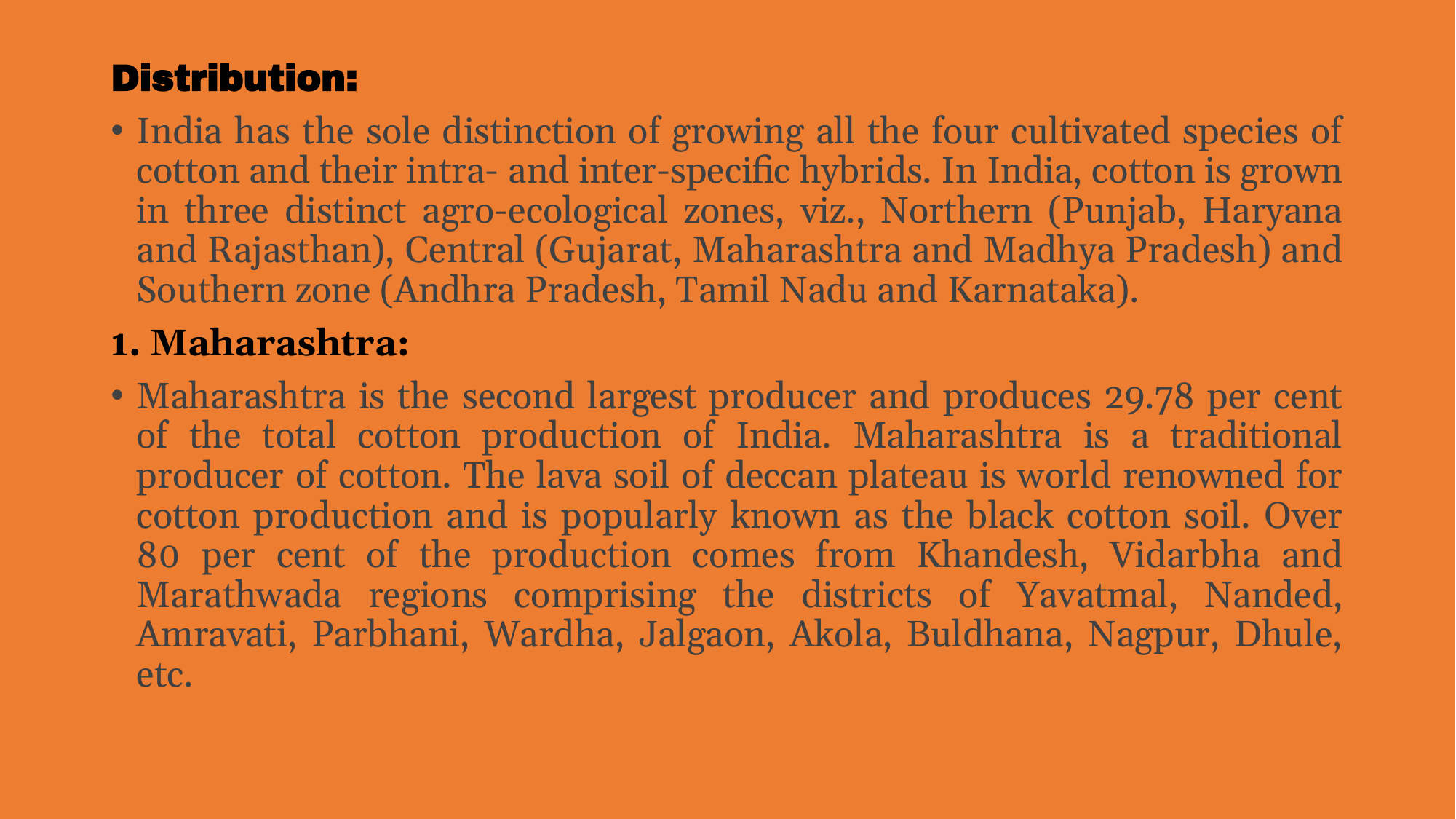

Distribution:
India has the sole distinction of growing all the four cultivated species of cotton and their intra- and inter-specific hybrids. In India, cotton is grown in three distinct agro-ecological zones, viz., Northern (Punjab, Haryana and Rajasthan), Central (Gujarat, Maharashtra and Madhya Pradesh) and Southern zone (Andhra Pradesh, Tamil Nadu and Karnataka).
1. Maharashtra:
Maharashtra is the second largest producer and produces 29.78 per cent of the total cotton production of India. Maharashtra is a traditional producer of cotton. The lava soil of deccan plateau is world renowned for cotton production and is popularly known as the black cotton soil. Over 80 per cent of the production comes from Khandesh, Vidarbha and Marathwada regions comprising the districts of Yavatmal, Nanded, Amravati, Parbhani, Wardha, Jalgaon, Akola, Buldhana, Nagpur, Dhule, etc.